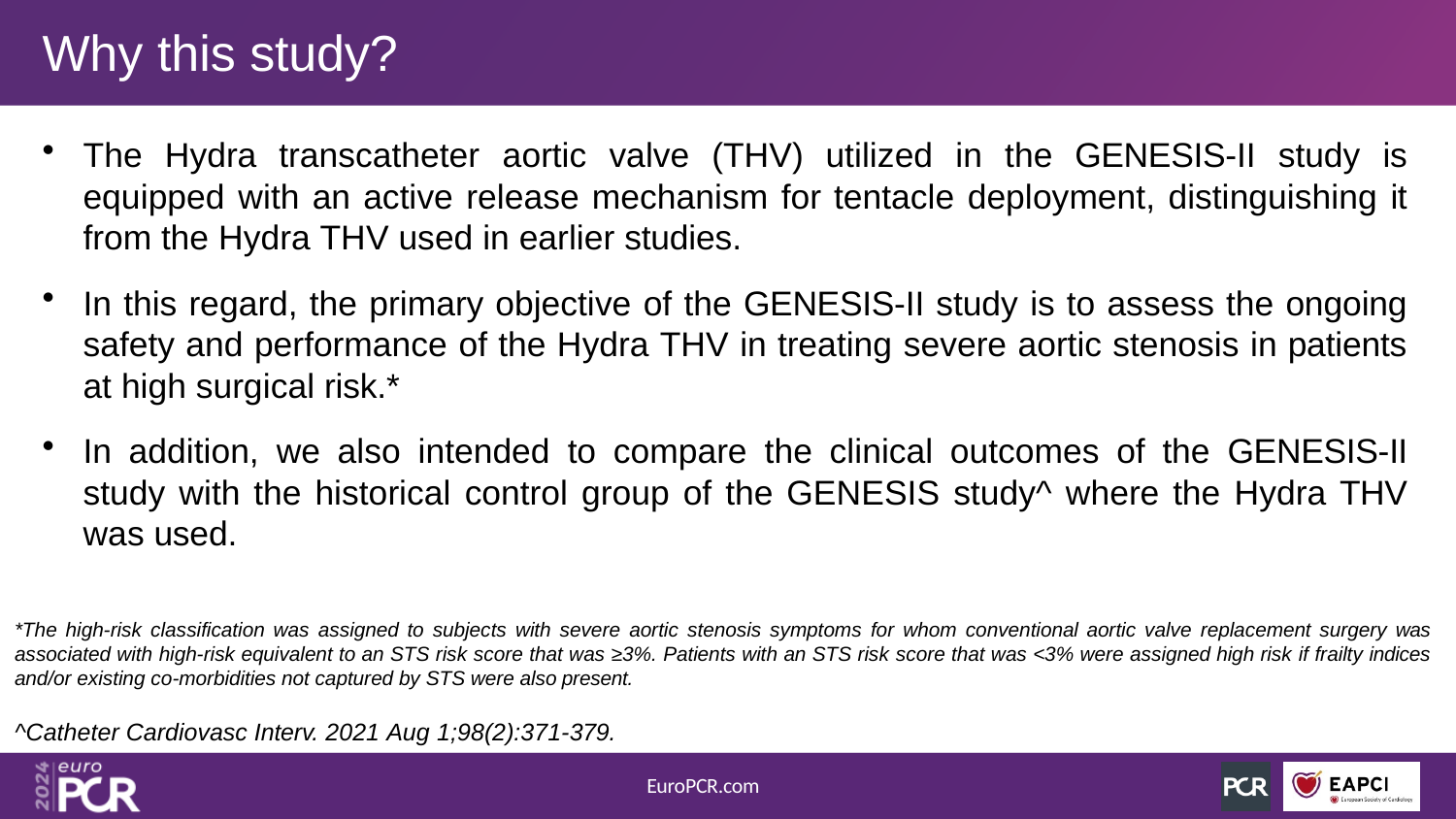

# Why this study?
The  Hydra  transcatheter  aortic  valve  (THV)  utilized  in  the  GENESIS-II  study  is equipped with an active release mechanism for tentacle deployment, distinguishing it from the Hydra THV used in earlier studies.
In this regard, the primary objective of the GENESIS-II study is to assess the ongoing safety and performance of the Hydra THV in treating severe aortic stenosis in patients at high surgical risk.*
In addition, we also intended to compare the clinical outcomes of the GENESIS-II study with the historical control group of the GENESIS study^ where the Hydra THV was used.
*The high-risk classification was assigned to subjects with severe aortic stenosis symptoms for whom conventional aortic valve replacement surgery was associated with high-risk equivalent to an STS risk score that was ≥3%. Patients with an STS risk score that was <3% were assigned high risk if frailty indices and/or existing co-morbidities not captured by STS were also present.

^Catheter Cardiovasc Interv. 2021 Aug 1;98(2):371-379.
EuroPCR.com